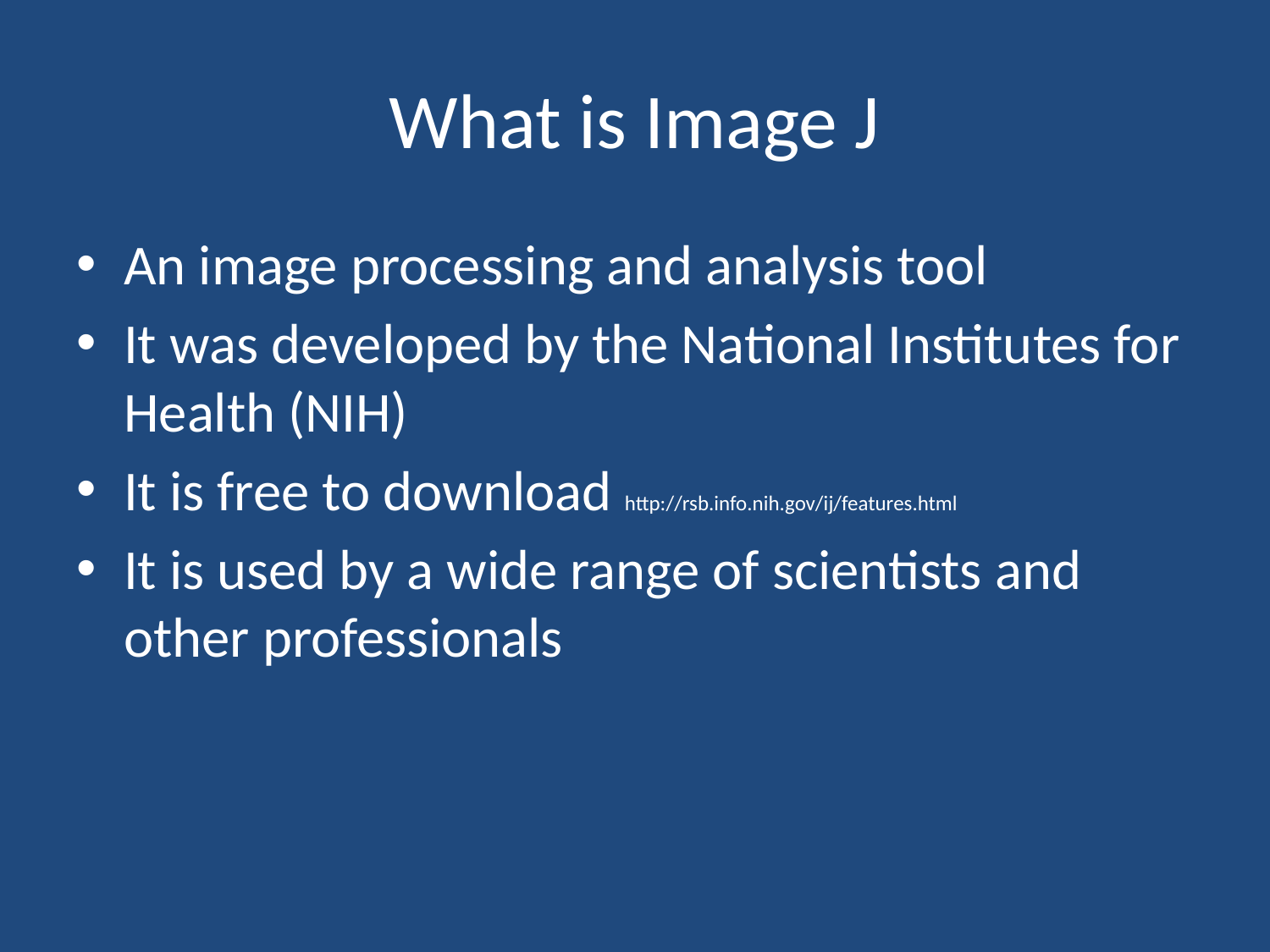

# What is Image J
An image processing and analysis tool
It was developed by the National Institutes for Health (NIH)
It is free to download http://rsb.info.nih.gov/ij/features.html
It is used by a wide range of scientists and other professionals